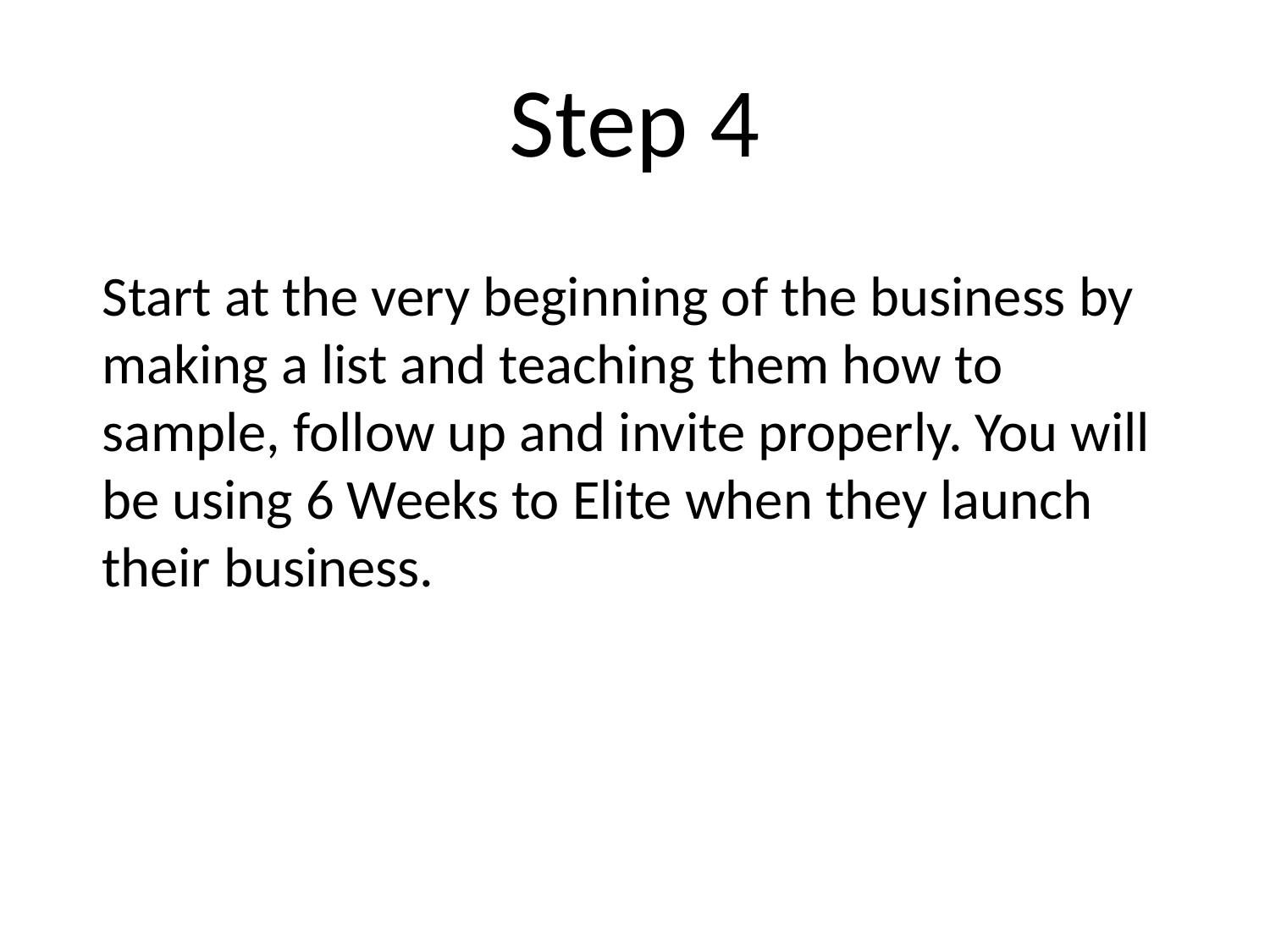

# Step 4
Start at the very beginning of the business by making a list and teaching them how to sample, follow up and invite properly. You will be using 6 Weeks to Elite when they launch their business.